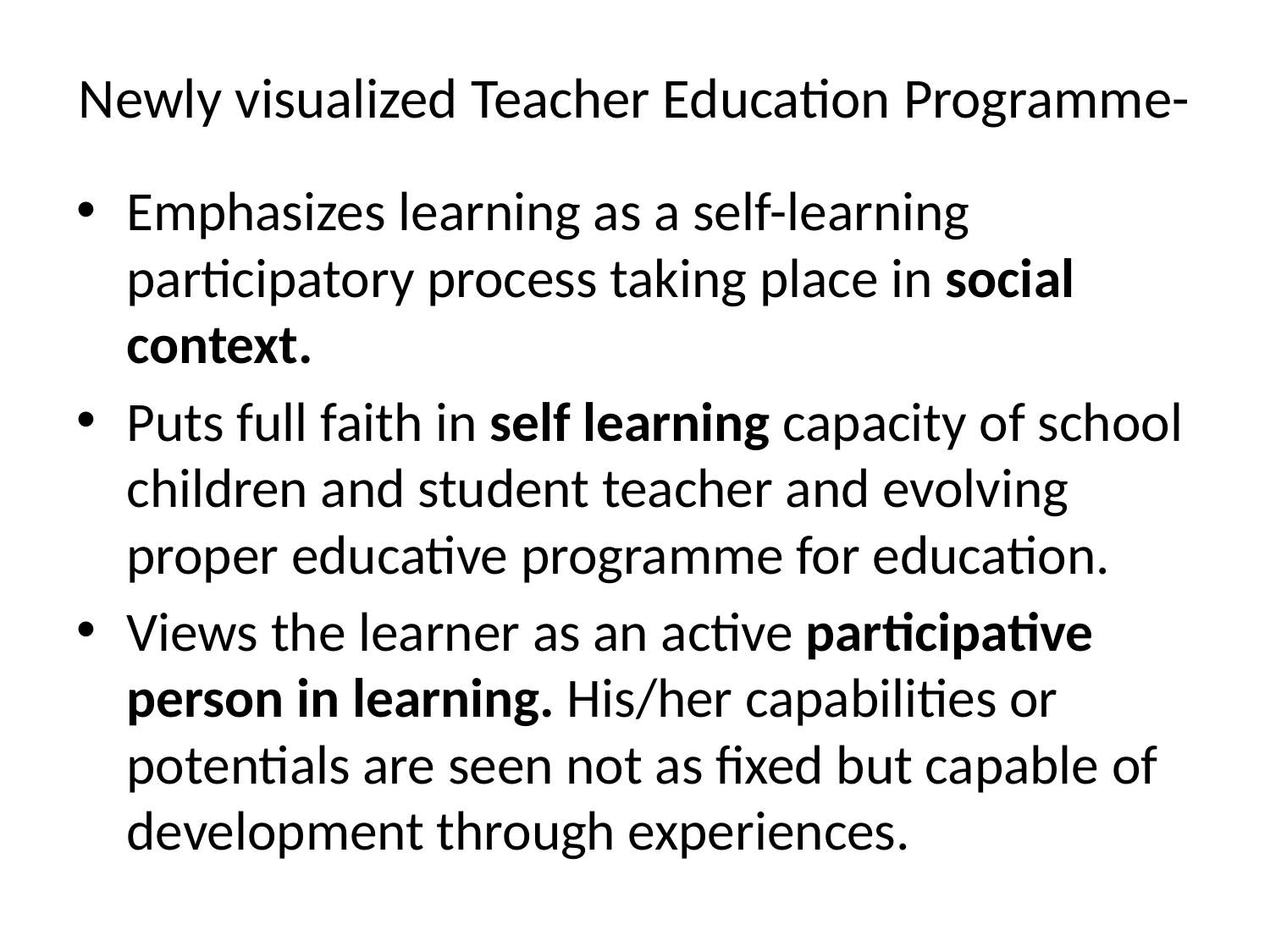

# Newly visualized Teacher Education Programme-
Emphasizes learning as a self-learning participatory process taking place in social context.
Puts full faith in self learning capacity of school children and student teacher and evolving proper educative programme for education.
Views the learner as an active participative person in learning. His/her capabilities or potentials are seen not as fixed but capable of development through experiences.